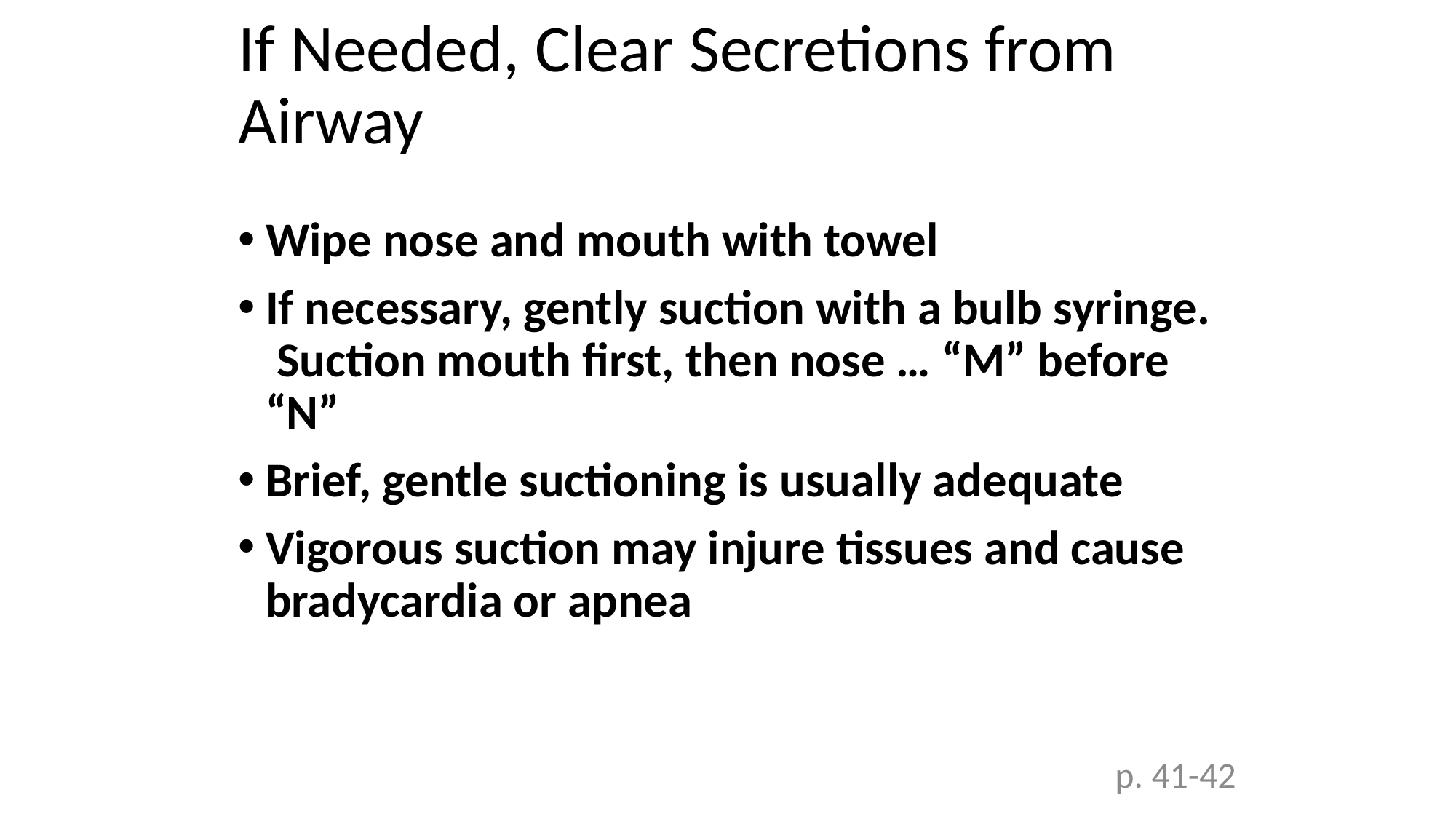

# If Needed, Clear Secretions from Airway
Wipe nose and mouth with towel
If necessary, gently suction with a bulb syringe.  Suction mouth first, then nose … “M” before “N”
Brief, gentle suctioning is usually adequate
Vigorous suction may injure tissues and cause  bradycardia or apnea

p. 41-42